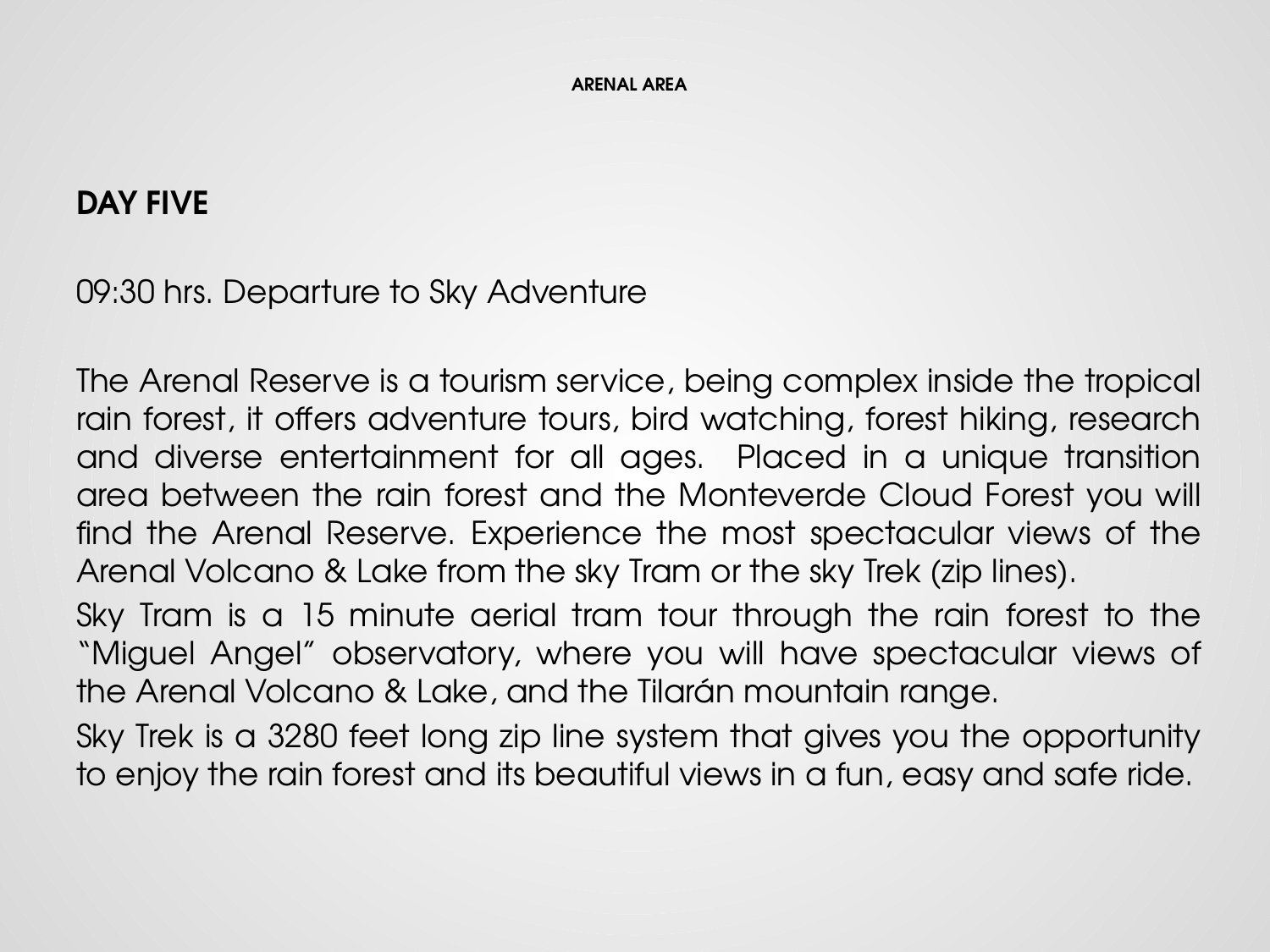

# ARENAL AREA
DAY FIVE

09:30 hrs. Departure to Sky Adventure

The Arenal Reserve is a tourism service, being complex inside the tropical rain forest, it offers adventure tours, bird watching, forest hiking, research and diverse entertainment for all ages.  Placed in a unique transition area between the rain forest and the Monteverde Cloud Forest you will find the Arenal Reserve. Experience the most spectacular views of the Arenal Volcano & Lake from the sky Tram or the sky Trek (zip lines).
Sky Tram is a 15 minute aerial tram tour through the rain forest to the “Miguel Angel” observatory, where you will have spectacular views of the Arenal Volcano & Lake, and the Tilarán mountain range.
Sky Trek is a 3280 feet long zip line system that gives you the opportunity to enjoy the rain forest and its beautiful views in a fun, easy and safe ride.